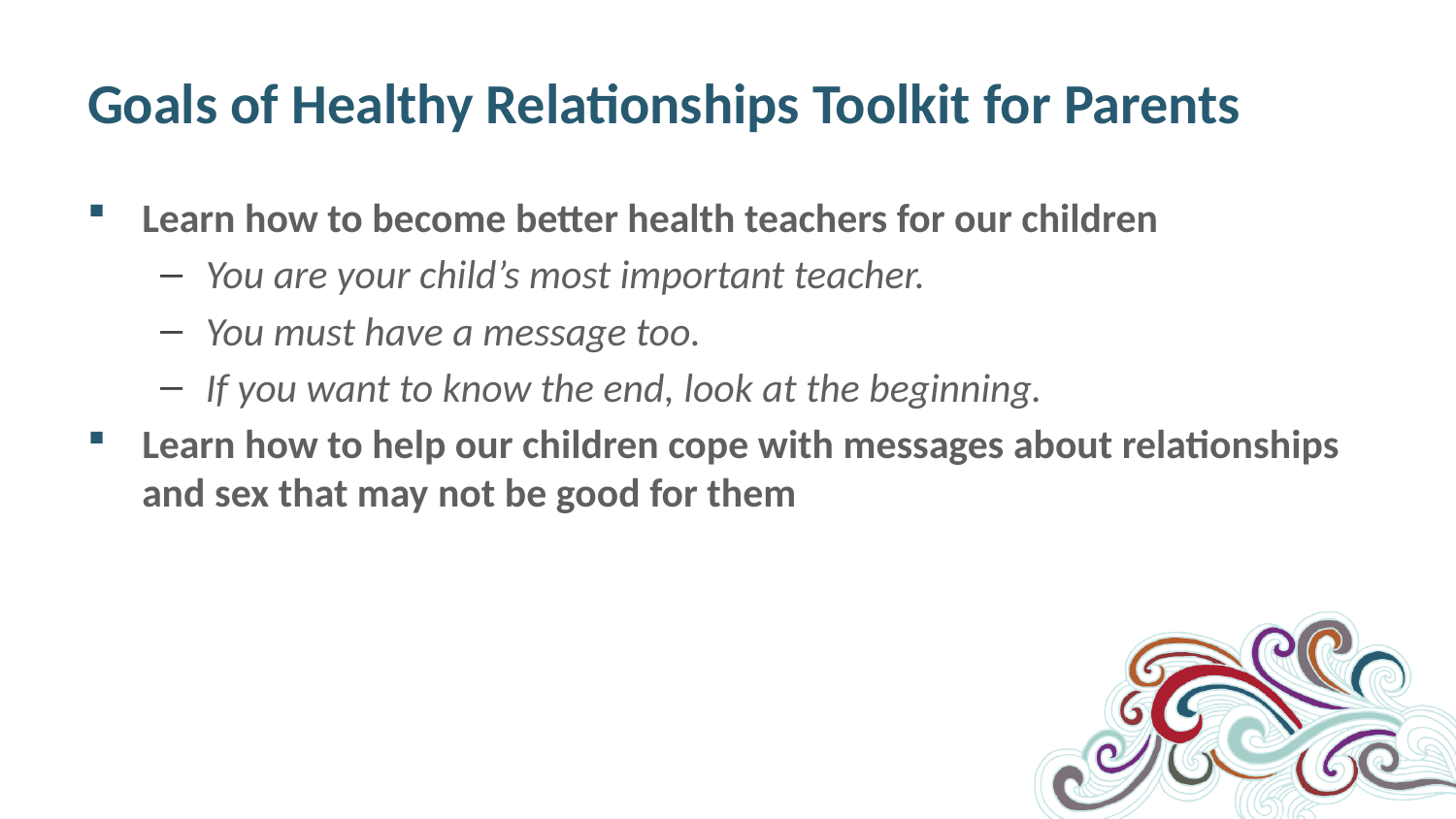

# Goals of Healthy Relationships Toolkit for Parents
Learn how to become better health teachers for our children
You are your child’s most important teacher.
You must have a message too.
If you want to know the end, look at the beginning.
Learn how to help our children cope with messages about relationships and sex that may not be good for them